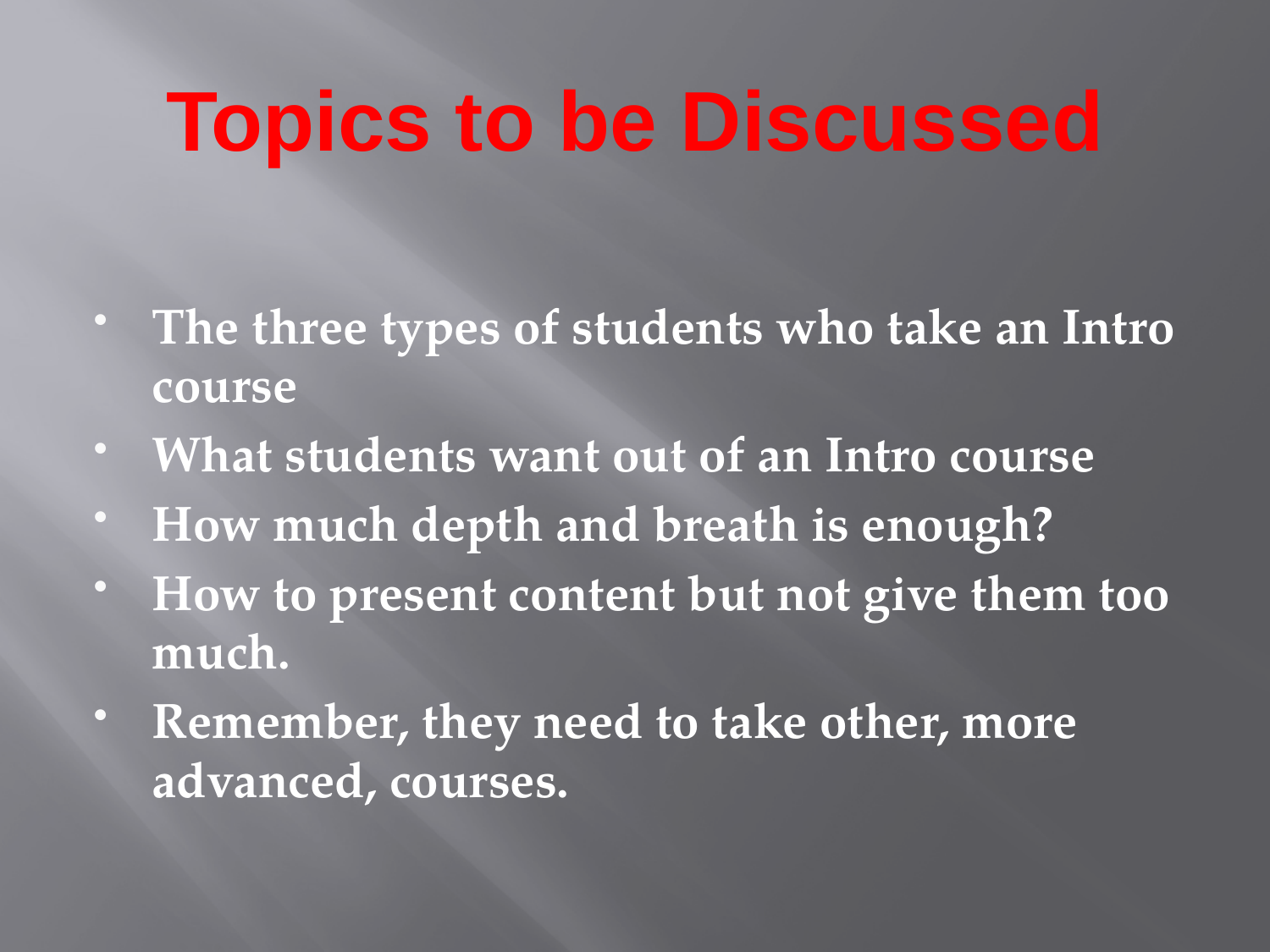

# Topics to be Discussed
The three types of students who take an Intro course
What students want out of an Intro course
How much depth and breath is enough?
How to present content but not give them too much.
Remember, they need to take other, more advanced, courses.